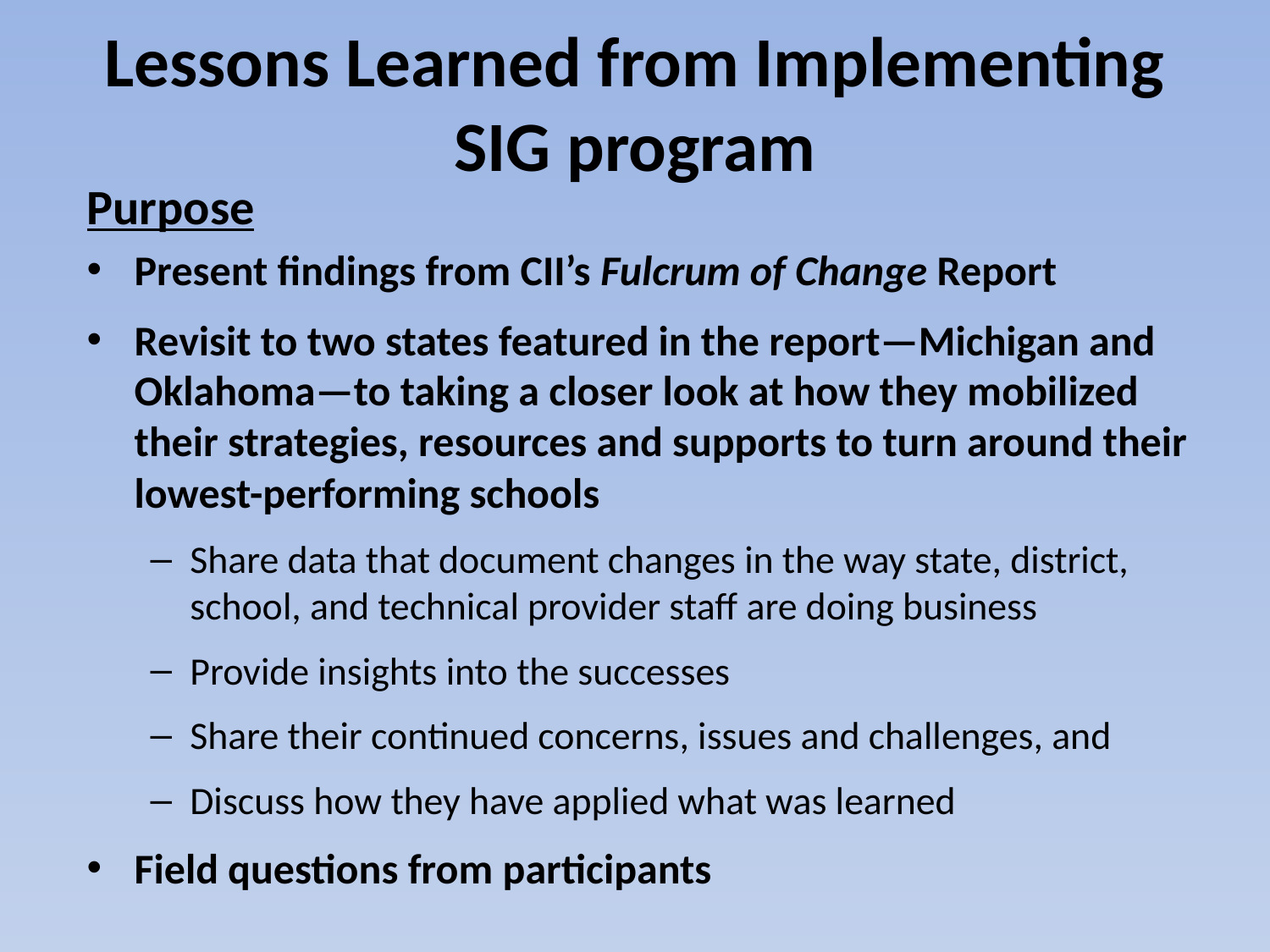

# Lessons Learned from Implementing SIG program
Purpose
Present findings from CII’s Fulcrum of Change Report
Revisit to two states featured in the report—Michigan and Oklahoma—to taking a closer look at how they mobilized their strategies, resources and supports to turn around their lowest-performing schools
Share data that document changes in the way state, district, school, and technical provider staff are doing business
Provide insights into the successes
Share their continued concerns, issues and challenges, and
Discuss how they have applied what was learned
Field questions from participants